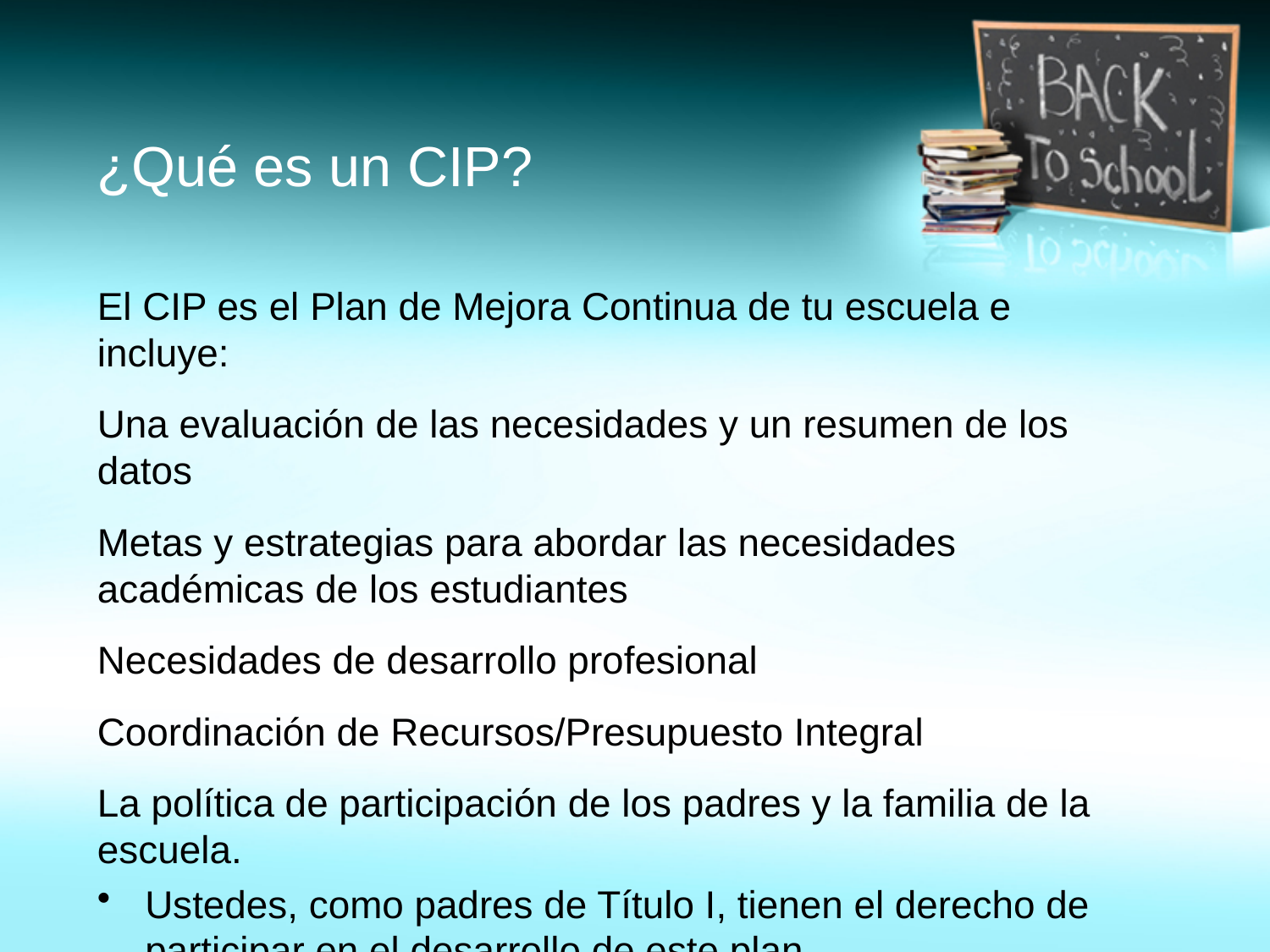

# ¿Qué es un CIP?
El CIP es el Plan de Mejora Continua de tu escuela e incluye:
Una evaluación de las necesidades y un resumen de los datos
Metas y estrategias para abordar las necesidades académicas de los estudiantes
Necesidades de desarrollo profesional
Coordinación de Recursos/Presupuesto Integral
La política de participación de los padres y la familia de la escuela.
Ustedes, como padres de Título I, tienen el derecho de participar en el desarrollo de este plan.